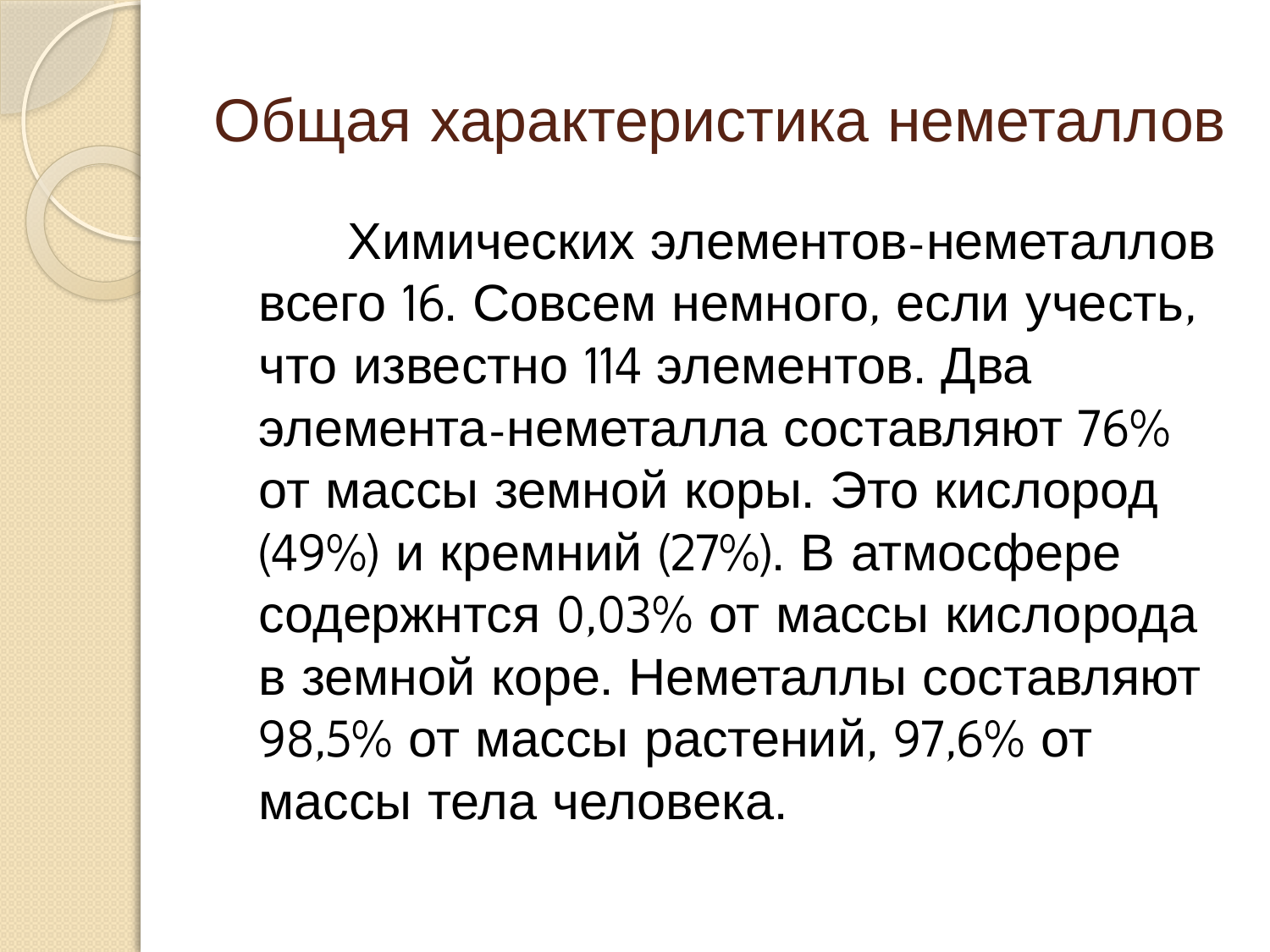

# Общая характеристика неметаллов
        Химических элементов-неметаллов всего 16. Совсем немного, если учесть, что известно 114 элементов. Два элемента-неметалла составляют 76% от массы земной коры. Это кислород (49%) и кремний (27%). В атмосфере содержнтся 0,03% от массы кислорода в земной коре. Неметаллы составляют 98,5% от массы растений, 97,6% от массы тела человека.